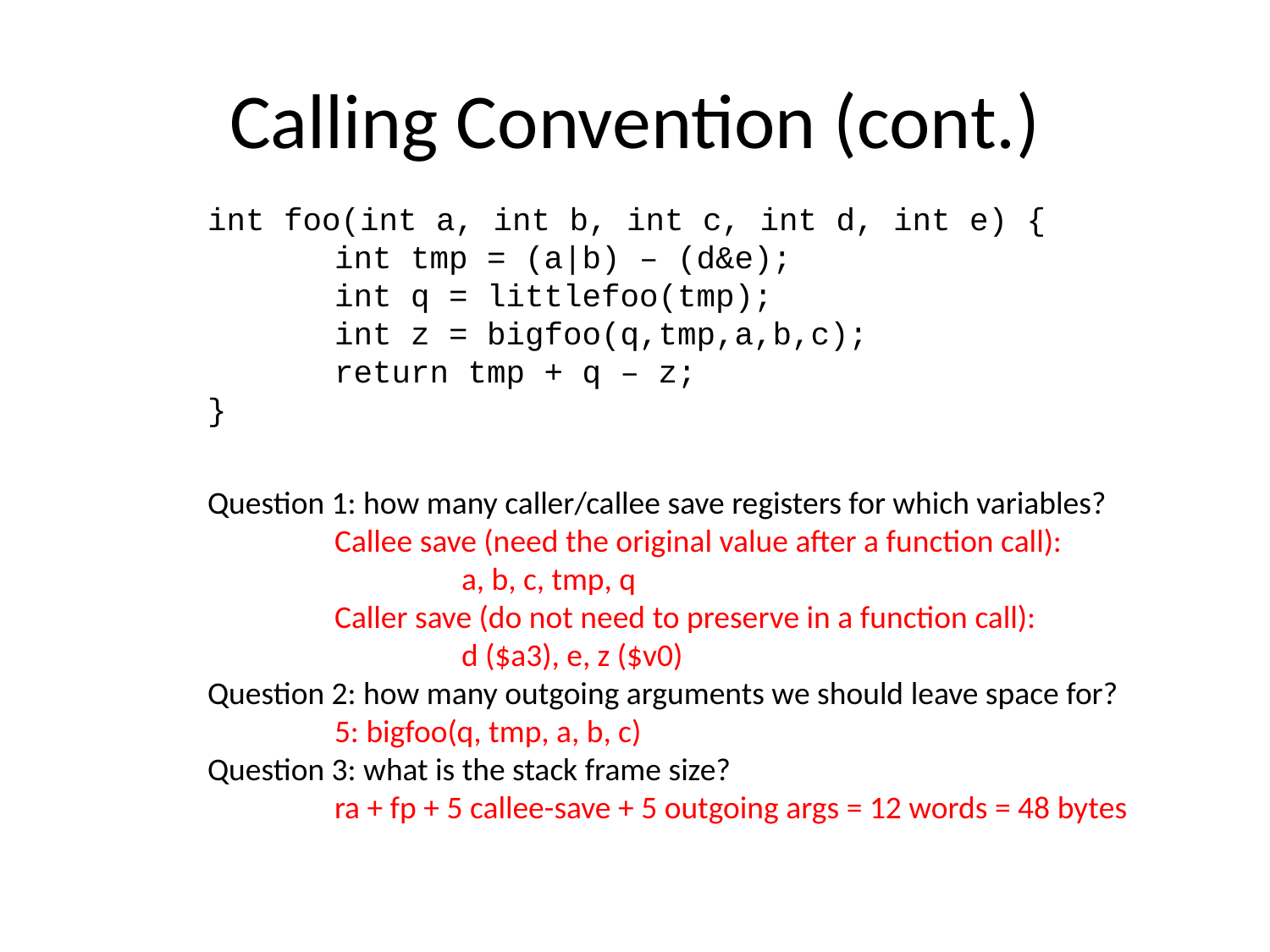

# Calling Convention (cont.)
int foo(int a, int b, int c, int d, int e) {
	int tmp = (a|b) – (d&e);
	int q = littlefoo(tmp);
	int z = bigfoo(q,tmp,a,b,c);
	return tmp + q – z;
}
Question 1: how many caller/callee save registers for which variables?
	Callee save (need the original value after a function call):
		a, b, c, tmp, q
	Caller save (do not need to preserve in a function call):
		d ($a3), e, z ($v0)
Question 2: how many outgoing arguments we should leave space for?
	5: bigfoo(q, tmp, a, b, c)
Question 3: what is the stack frame size?
	ra + fp + 5 callee-save + 5 outgoing args = 12 words = 48 bytes